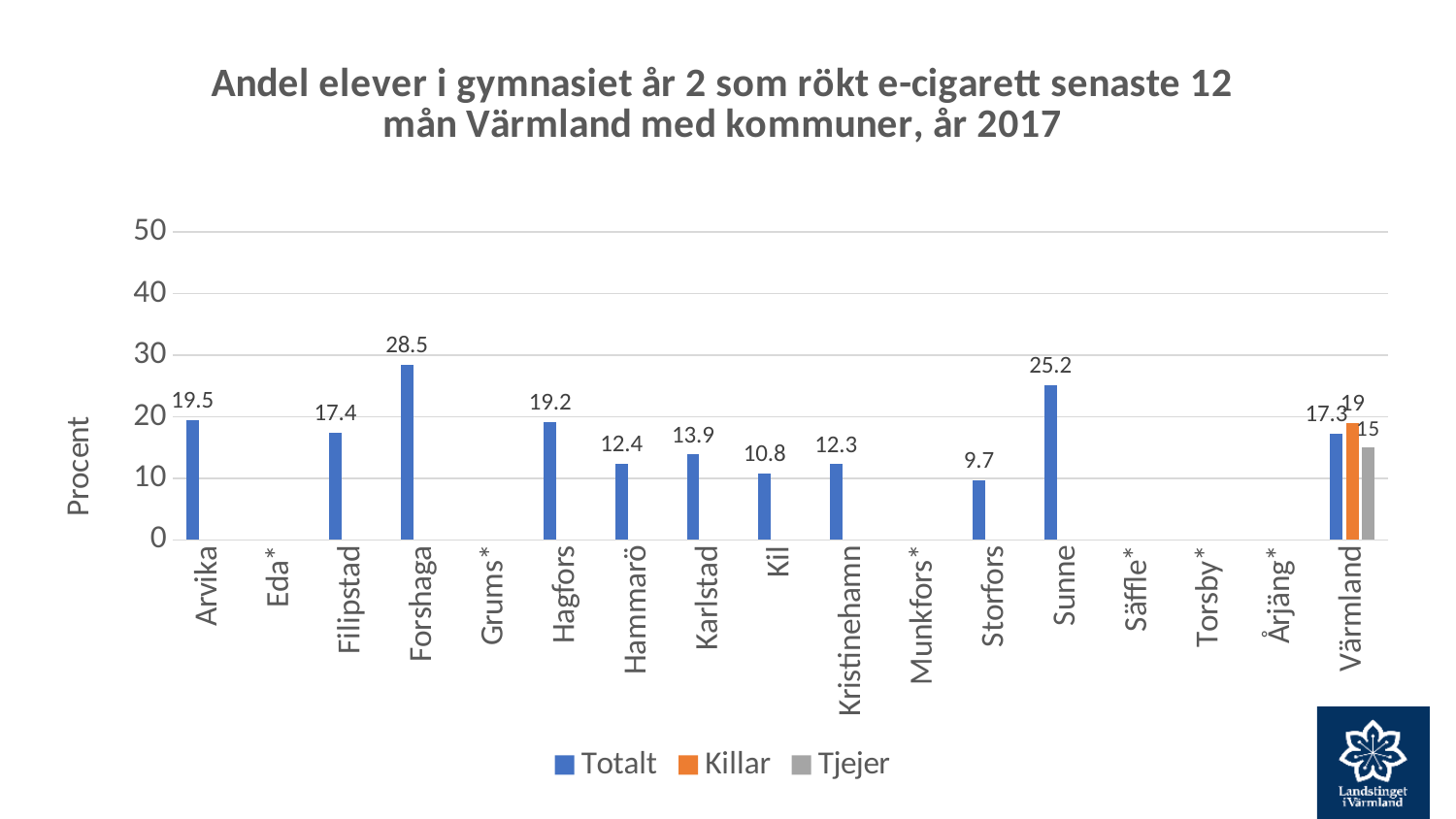

### Chart: Andel elever i gymnasiet år 2 som rökt e-cigarett senaste 12 mån Värmland med kommuner, år 2017

| Category | Totalt | Killar | Tjejer |
|---|---|---|---|
| Arvika | 19.5 | None | None |
| Eda* | None | None | None |
| Filipstad | 17.4 | None | None |
| Forshaga | 28.5 | None | None |
| Grums* | None | None | None |
| Hagfors | 19.2 | None | None |
| Hammarö | 12.4 | None | None |
| Karlstad | 13.9 | None | None |
| Kil | 10.8 | None | None |
| Kristinehamn | 12.3 | None | None |
| Munkfors* | None | None | None |
| Storfors | 9.7 | None | None |
| Sunne | 25.2 | None | None |
| Säffle* | None | None | None |
| Torsby* | None | None | None |
| Årjäng* | None | None | None |
| Värmland | 17.3 | 19.0 | 15.0 |